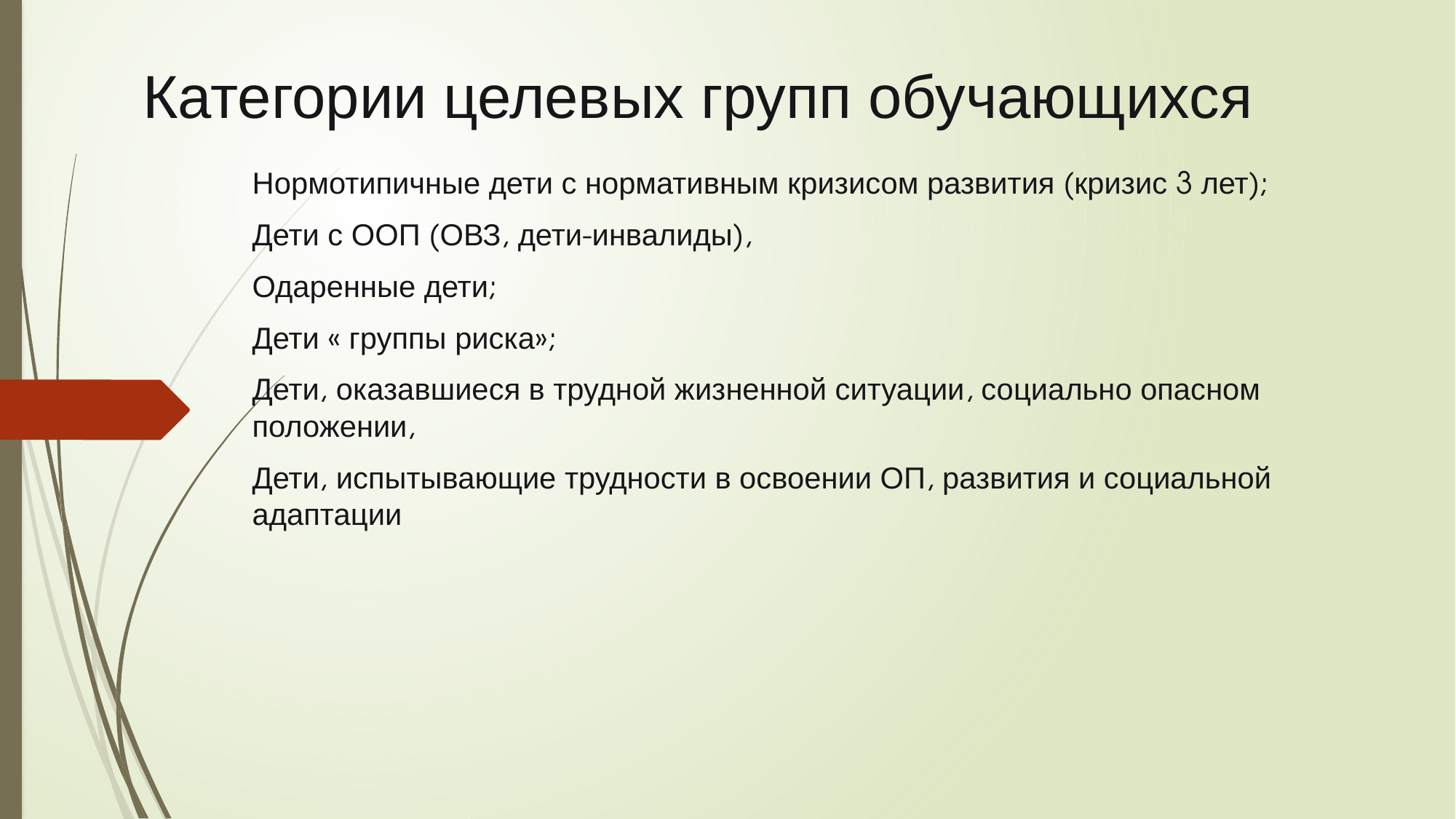

# Категории целевых групп обучающихся
Нормотипичные дети с нормативным кризисом развития (кризис 3 лет);
Дети с ООП (ОВЗ, дети-инвалиды),
Одаренные дети;
Дети « группы риска»;
Дети, оказавшиеся в трудной жизненной ситуации, социально опасном положении,
Дети, испытывающие трудности в освоении ОП, развития и социальной адаптации